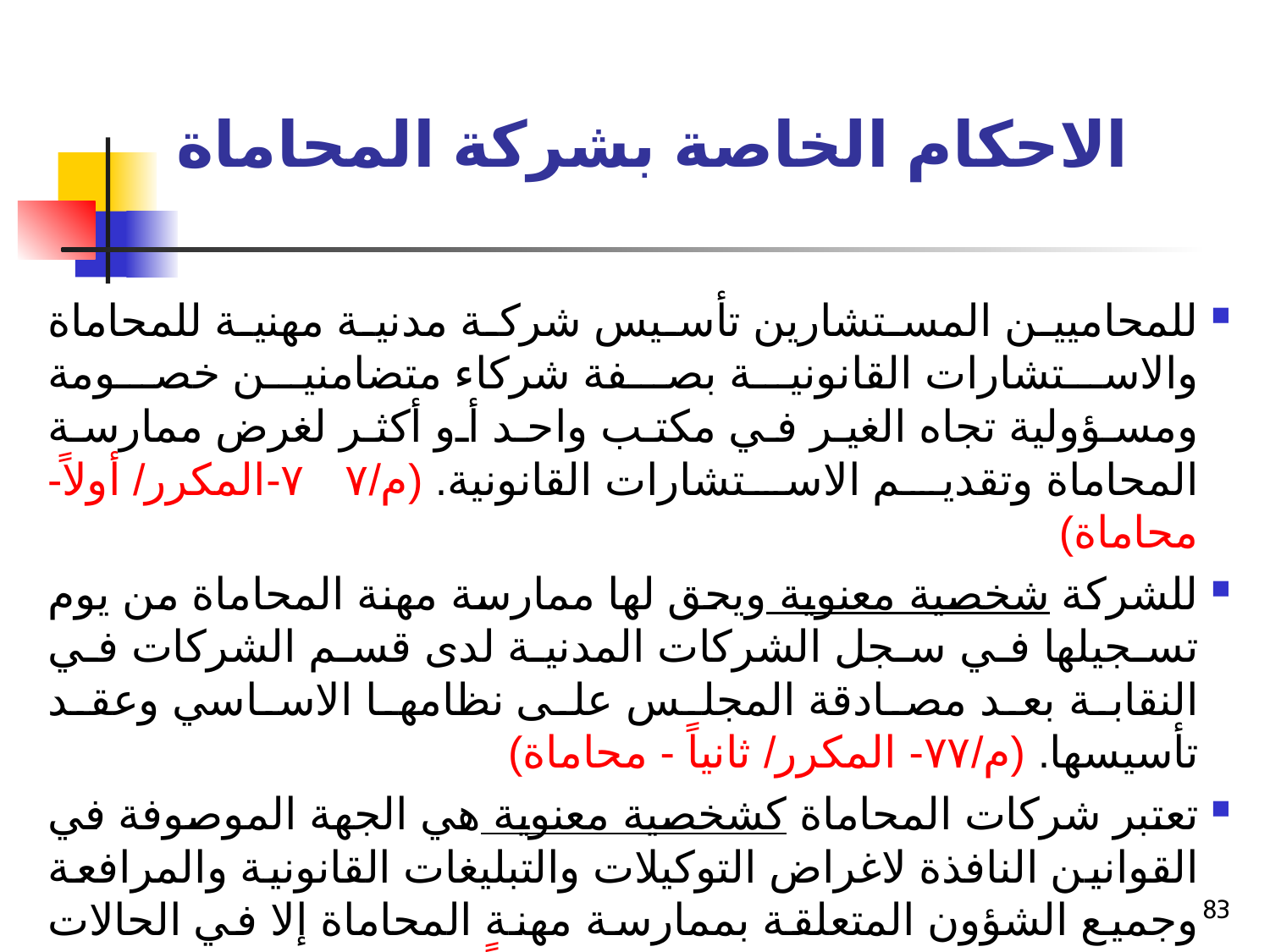

# الاحكام الخاصة بشركة المحاماة
للمحاميين المستشارين تأسيس شركة مدنية مهنية للمحاماة والاستشارات القانونية بصفة شركاء متضامنين خصومة ومسؤولية تجاه الغير في مكتب واحد أو أكثر لغرض ممارسة المحاماة وتقديم الاستشارات القانونية. (م/٧٧-المكرر/ أولاً- محاماة)
للشركة شخصية معنوية ويحق لها ممارسة مهنة المحاماة من يوم تسجيلها في سجل الشركات المدنية لدى قسم الشركات في النقابة بعد مصادقة المجلس على نظامها الاساسي وعقد تأسيسها. (م/٧٧- المكرر/ ثانياً - محاماة)
تعتبر شركات المحاماة كشخصية معنوية هي الجهة الموصوفة في القوانين النافذة لاغراض التوكيلات والتبليغات القانونية والمرافعة وجميع الشؤون المتعلقة بممارسة مهنة المحاماة إلا في الحالات التي يتعذر فيها ذلك. (م/٧٧-المكرر/تاسعاً - محاماة)

83